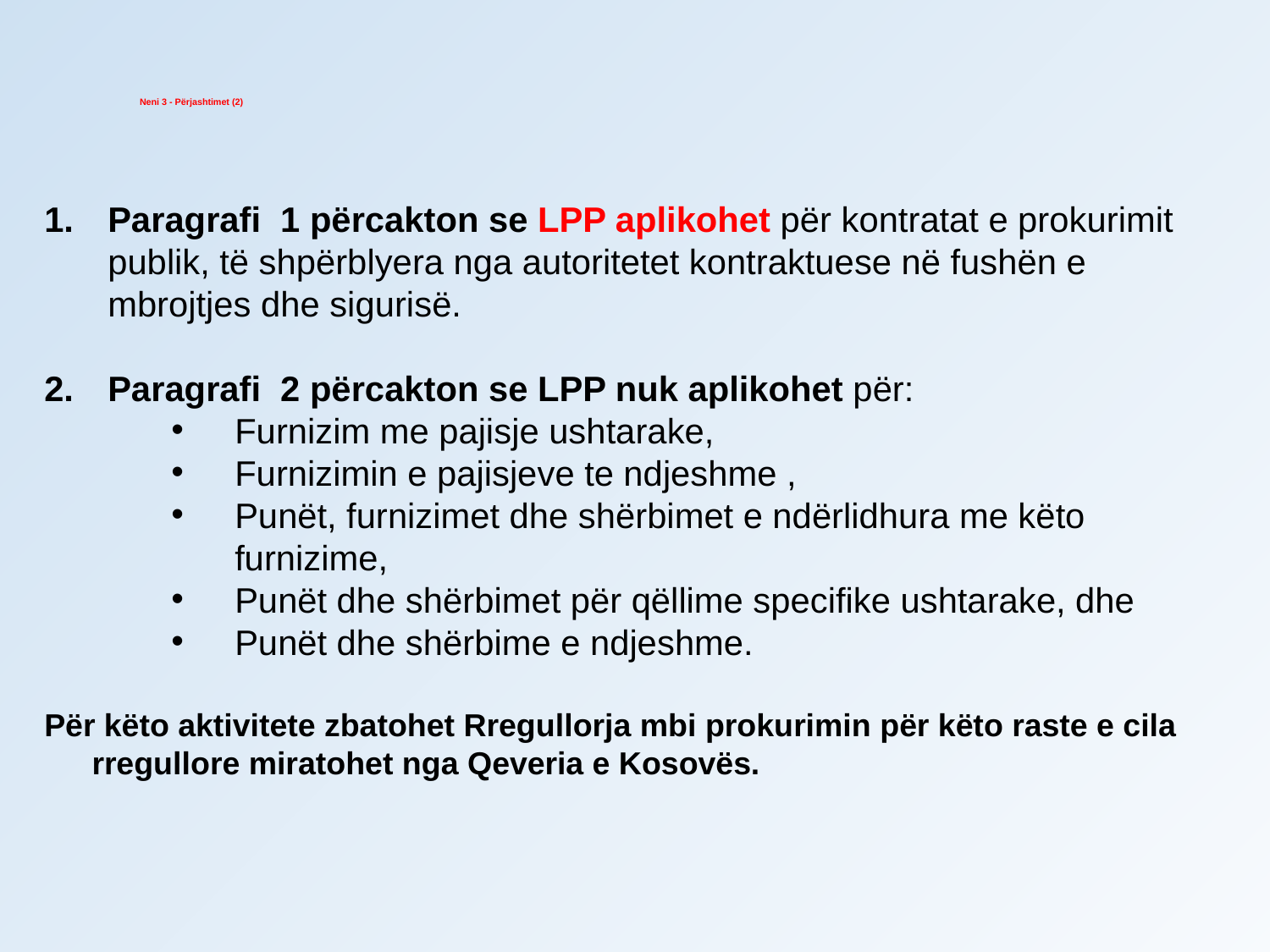

Neni 3 - Përjashtimet (2)

Paragrafi  1 përcakton se LPP aplikohet për kontratat e prokurimit publik, të shpërblyera nga autoritetet kontraktuese në fushën e mbrojtjes dhe sigurisë.

Paragrafi  2 përcakton se LPP nuk aplikohet për:
Furnizim me pajisje ushtarake,
Furnizimin e pajisjeve te ndjeshme ,
Punët, furnizimet dhe shërbimet e ndërlidhura me këto furnizime,
Punët dhe shërbimet për qëllime specifike ushtarake, dhe
Punët dhe shërbime e ndjeshme.

Për këto aktivitete zbatohet Rregullorja mbi prokurimin për këto raste e cila rregullore miratohet nga Qeveria e Kosovës.